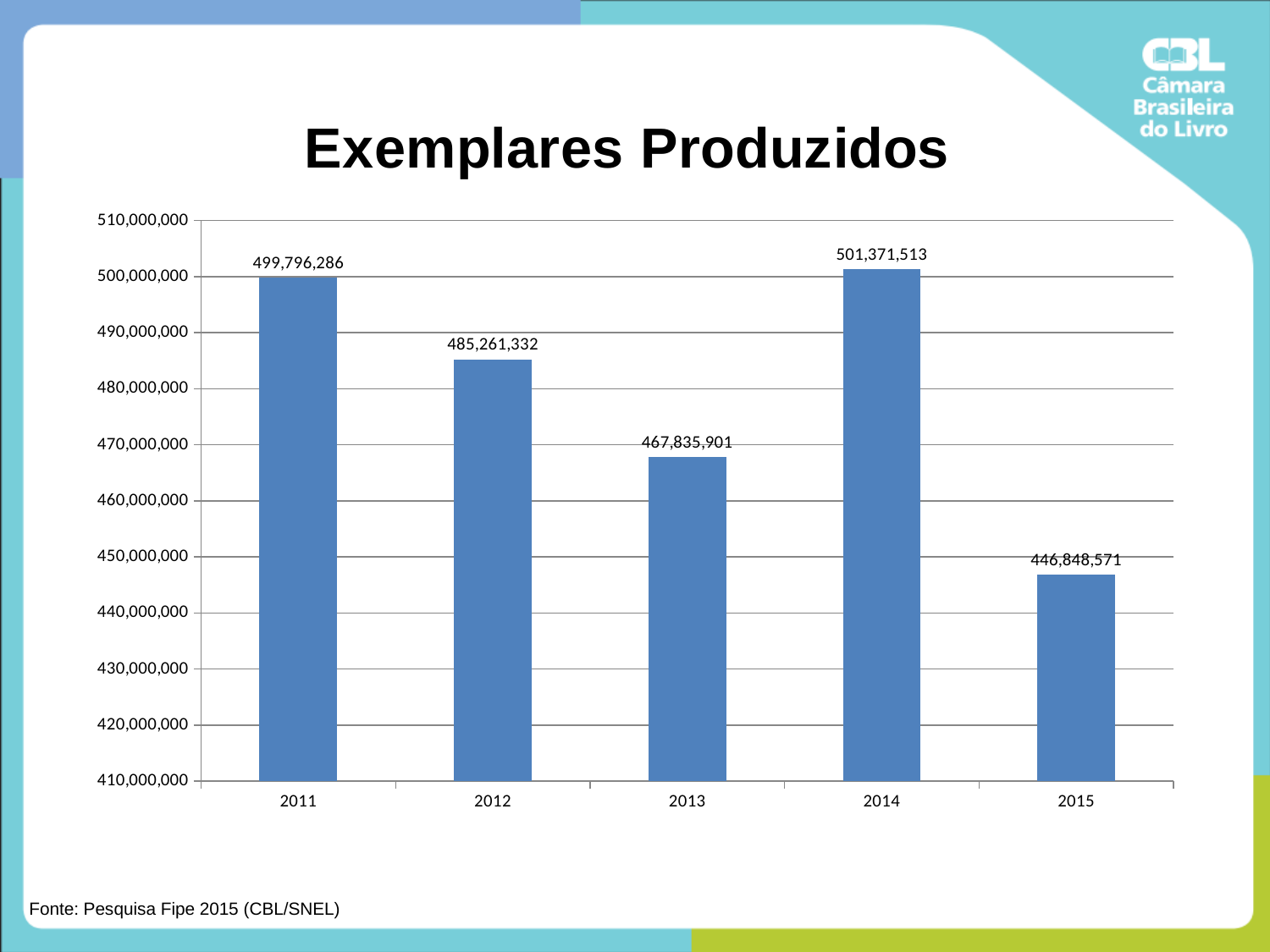

### Chart:

| Category | Exemplares Produzidos  |
|---|---|
| 2011 | 499796286.0 |
| 2012 | 485261332.0 |
| 2013 | 467835901.0 |
| 2014 | 501371513.0 |
| 2015 | 446848571.0 |
Fonte: Pesquisa Fipe 2015 (CBL/SNEL)